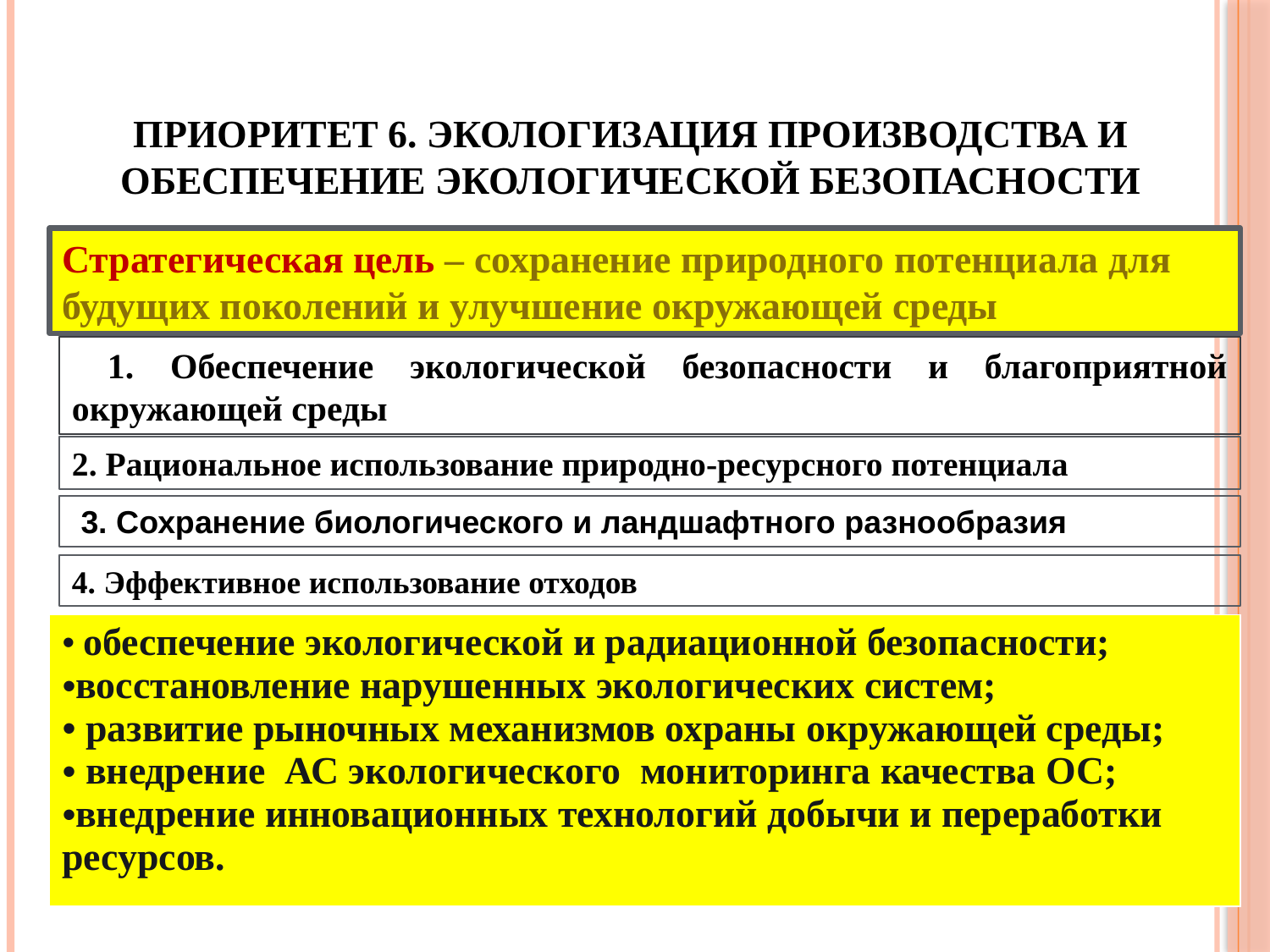

# ПРИОРИТЕТ 6. Экологизация производства и обеспечение экологической безопасности
Стратегическая цель – сохранение природного потенциала для будущих поколений и улучшение окружающей среды
 1. Обеспечение экологической безопасности и благоприятной окружающей среды
2. Рациональное использование природно-ресурсного потенциала
 3. Сохранение биологического и ландшафтного разнообразия
4. Эффективное использование отходов
| обеспечение экологической и радиационной безопасности; восстановление нарушенных экологических систем; развитие рыночных механизмов охраны окружающей среды; внедрение АС экологического мониторинга качества ОС; внедрение инновационных технологий добычи и переработки ресурсов. |
| --- |